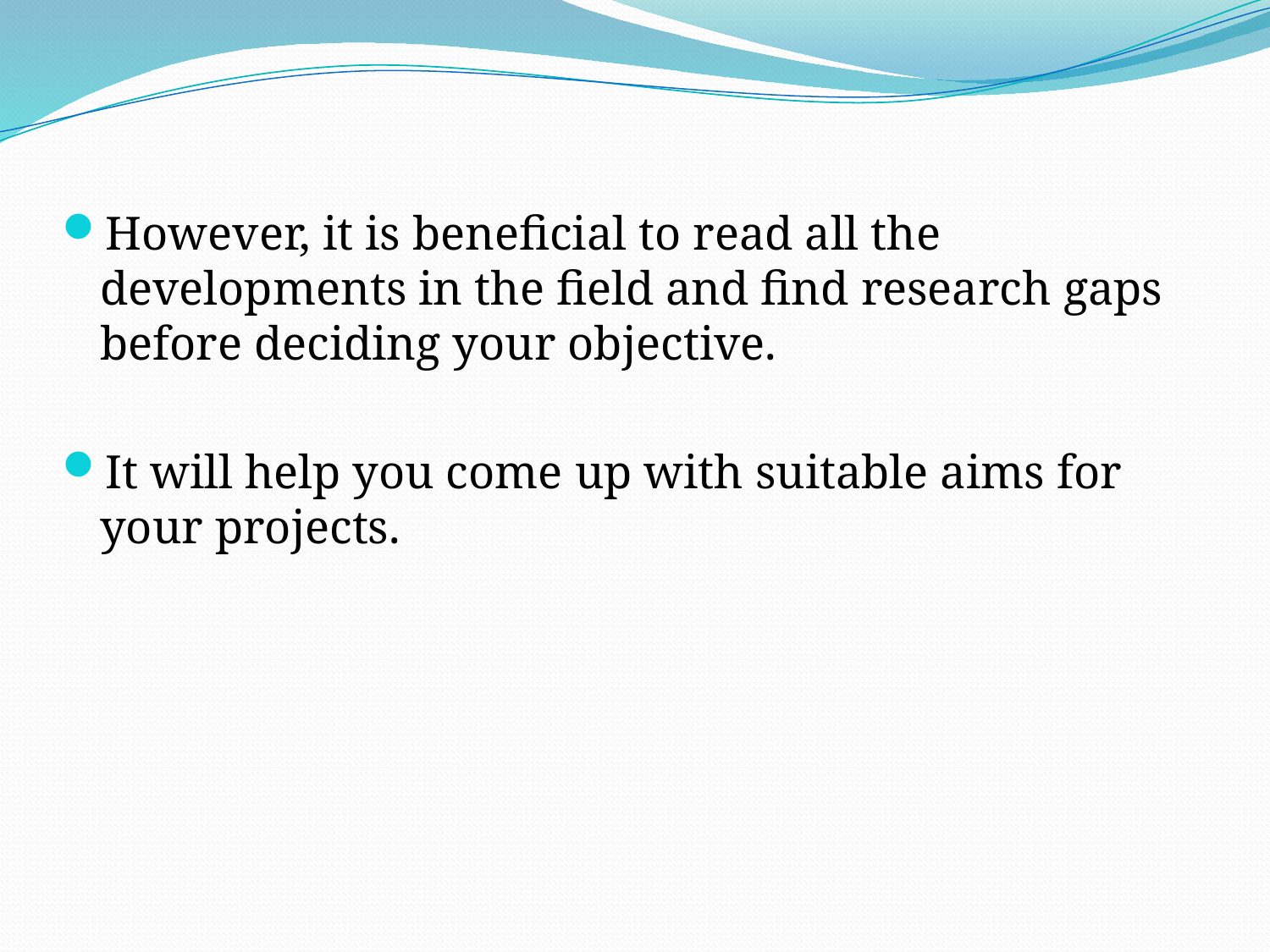

However, it is beneficial to read all the developments in the field and find research gaps before deciding your objective.

It will help you come up with suitable aims for your projects.